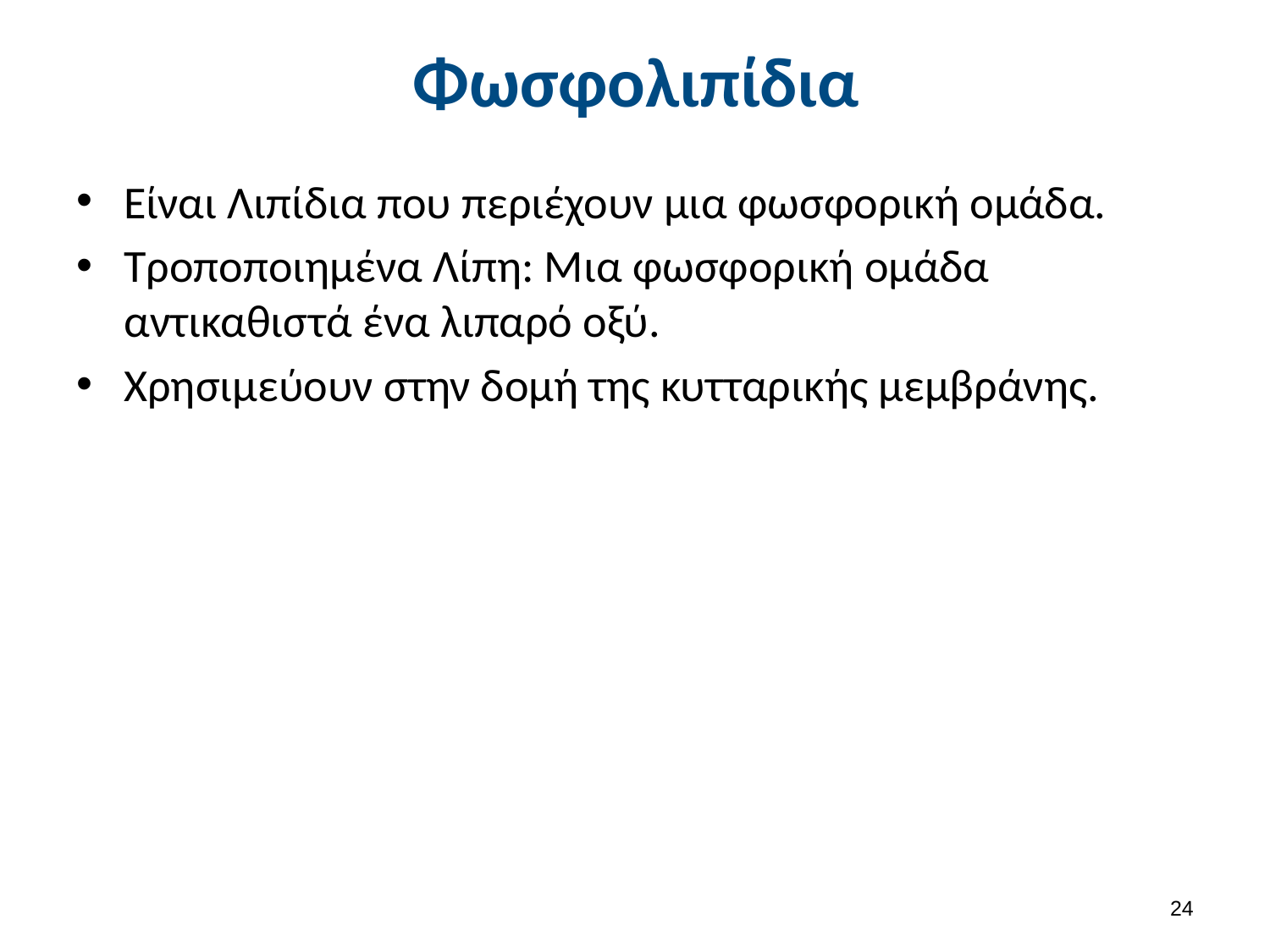

# Φωσφολιπίδια
Eίναι Λιπίδια που περιέχουν μια φωσφορική ομάδα.
Τροποποιημένα Λίπη: Μια φωσφορική ομάδα αντικαθιστά ένα λιπαρό οξύ.
Χρησιμεύουν στην δομή της κυτταρικής μεμβράνης.
24